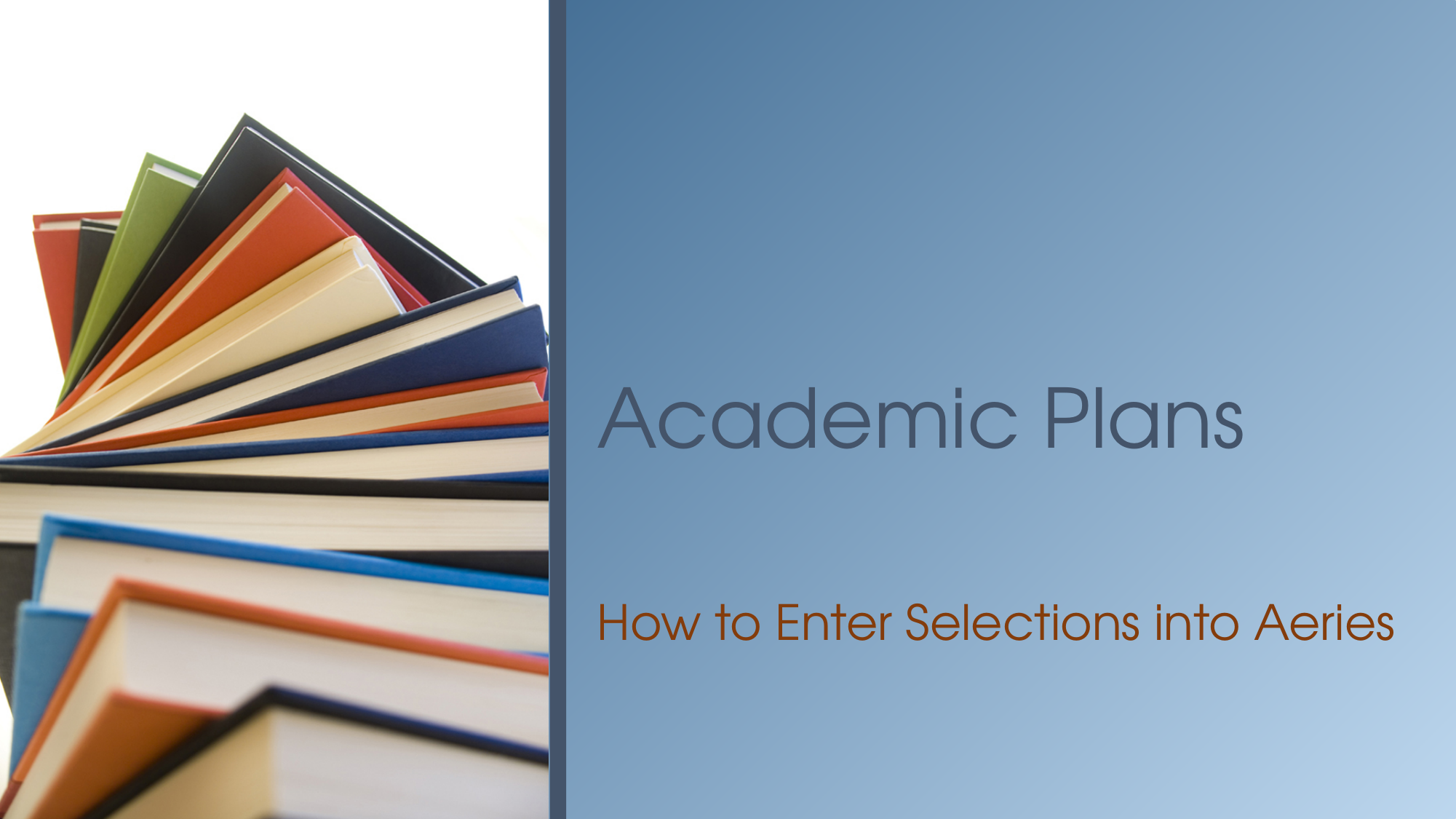

# Academic Plans
How to Enter Selections into Aeries